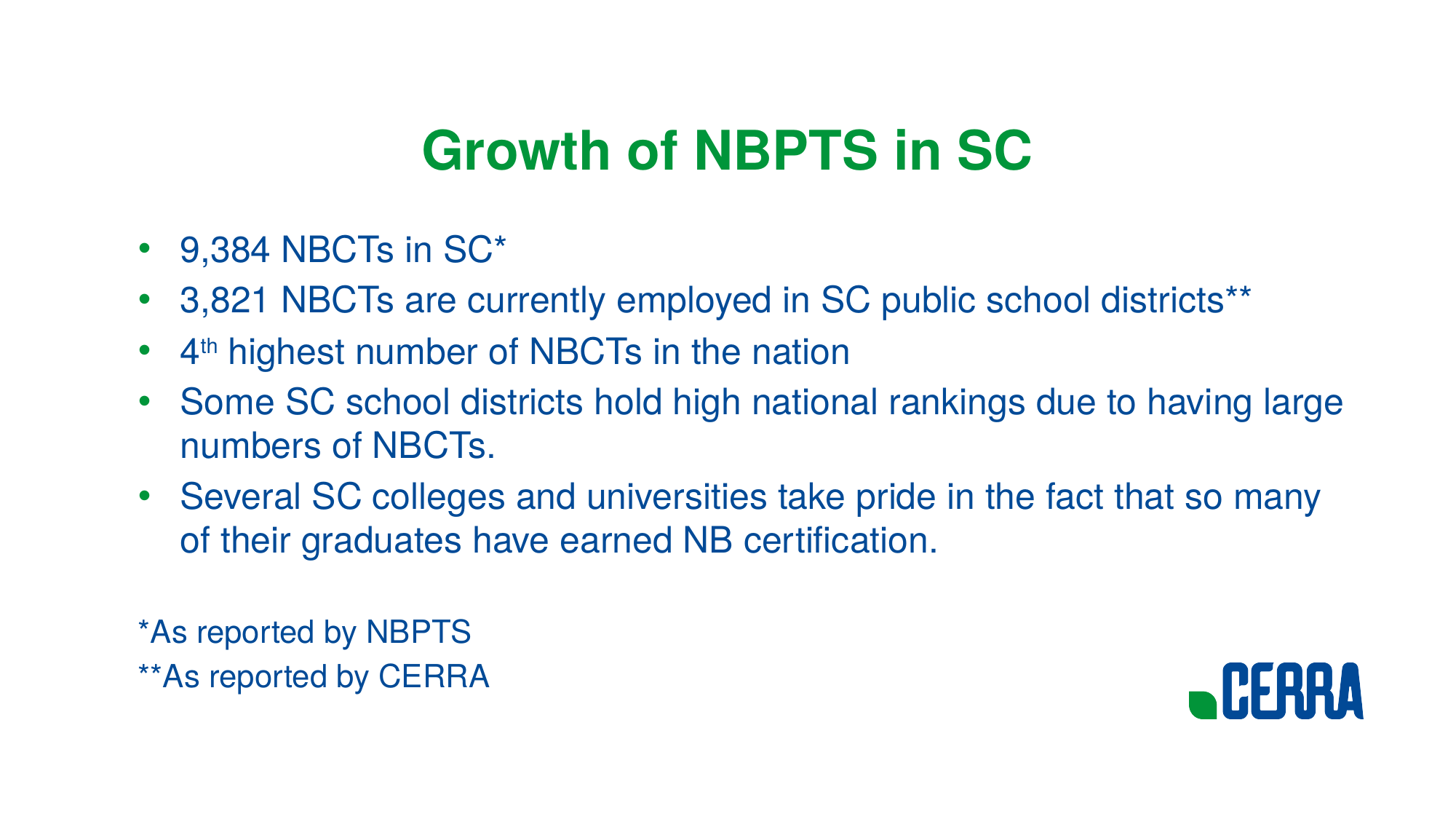

# Growth of NBPTS in SC
9,384 NBCTs in SC*
3,821 NBCTs are currently employed in SC public school districts**
4th highest number of NBCTs in the nation
Some SC school districts hold high national rankings due to having large numbers of NBCTs.
Several SC colleges and universities take pride in the fact that so many of their graduates have earned NB certification.

*As reported by NBPTS
**As reported by CERRA